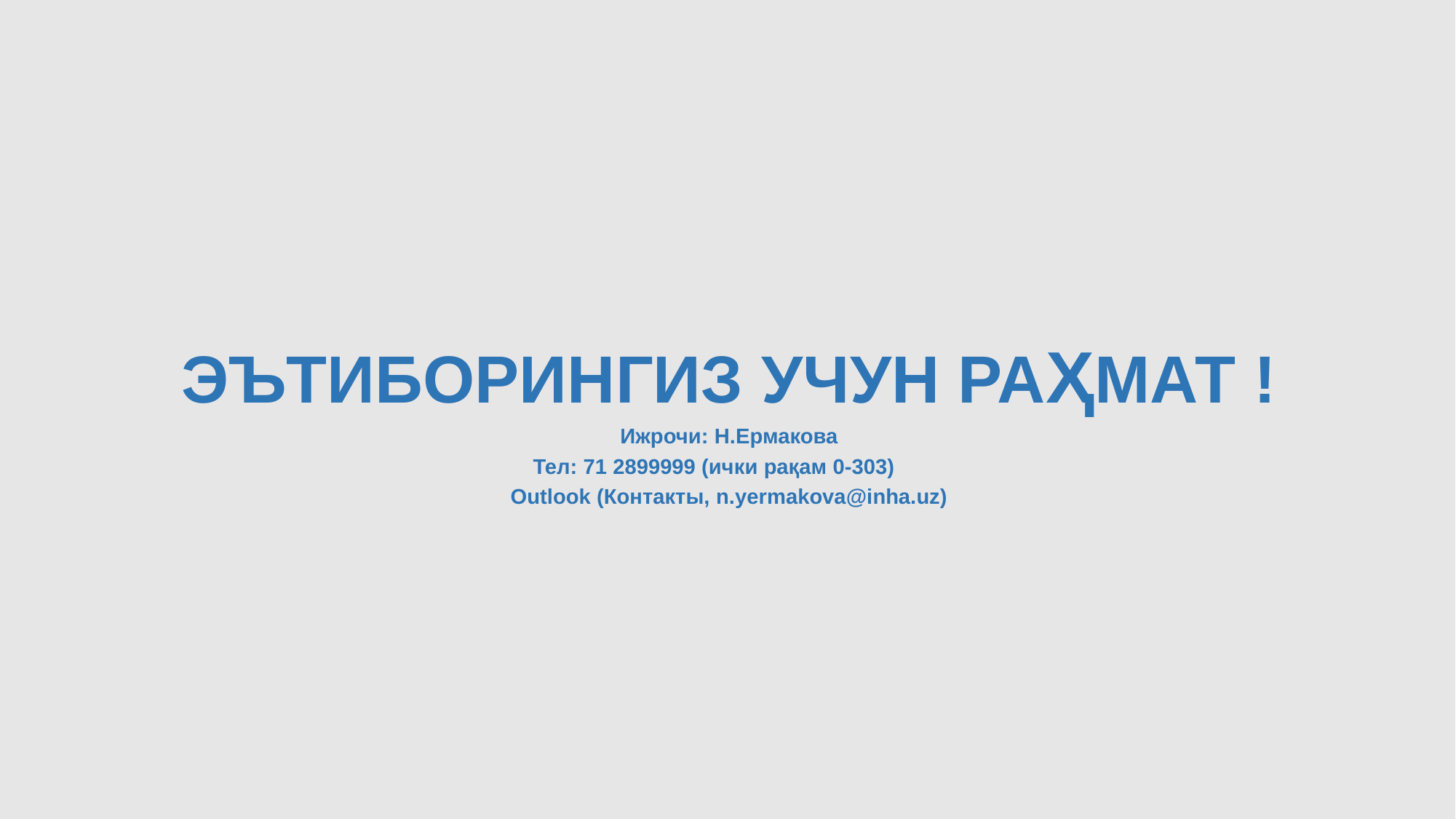

ЭЪТИБОРИНГИЗ УЧУН РАҲМАТ !
Ижрочи: Н.Ермакова
Тел: 71 2899999 (ички рақам 0-303)
Outlook (Контакты, n.yermakova@inha.uz)